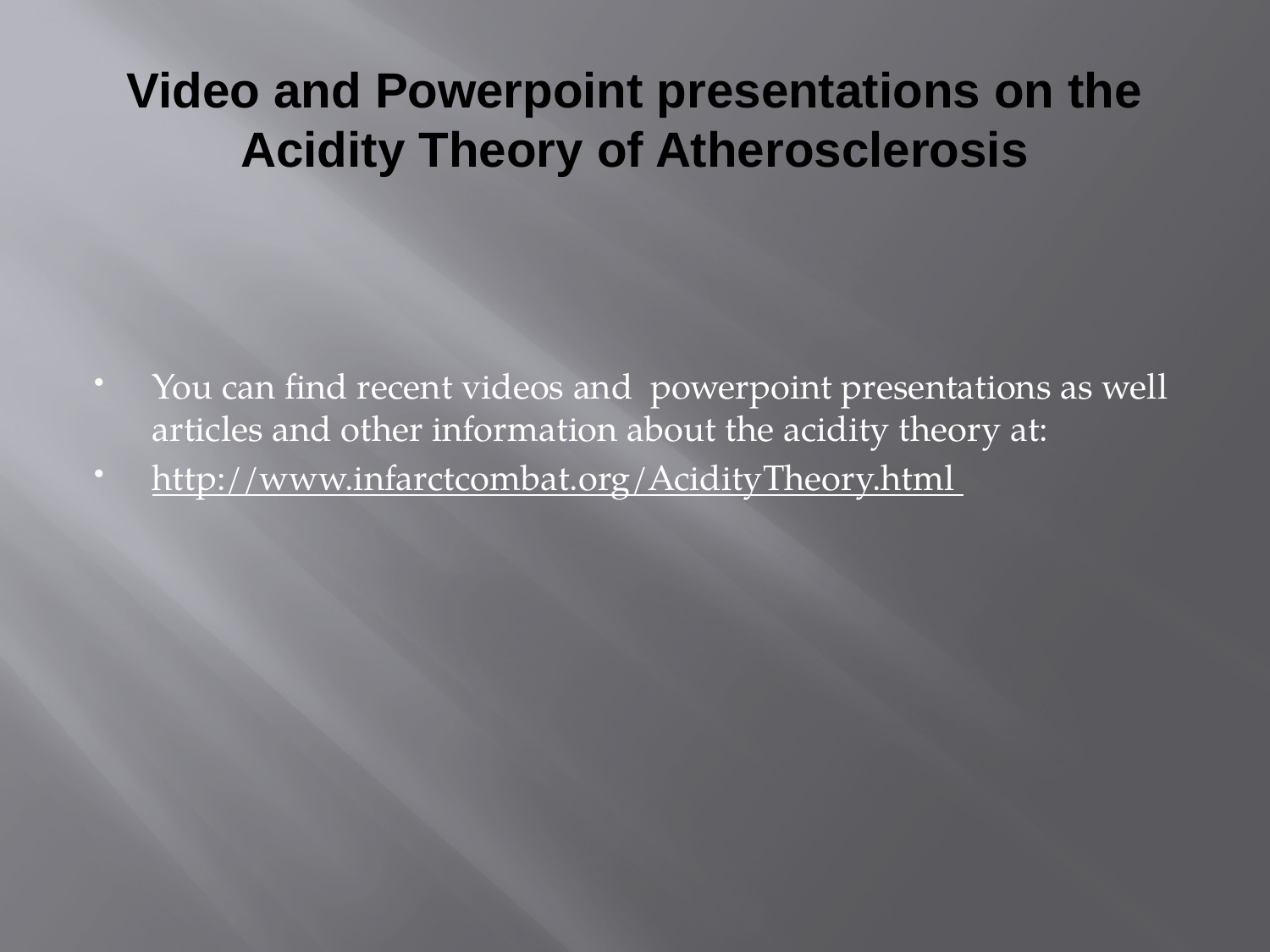

# Video and Powerpoint presentations on the Acidity Theory of Atherosclerosis

You can find recent videos and  powerpoint presentations as well articles and other information about the acidity theory at:
http://www.infarctcombat.org/AcidityTheory.html